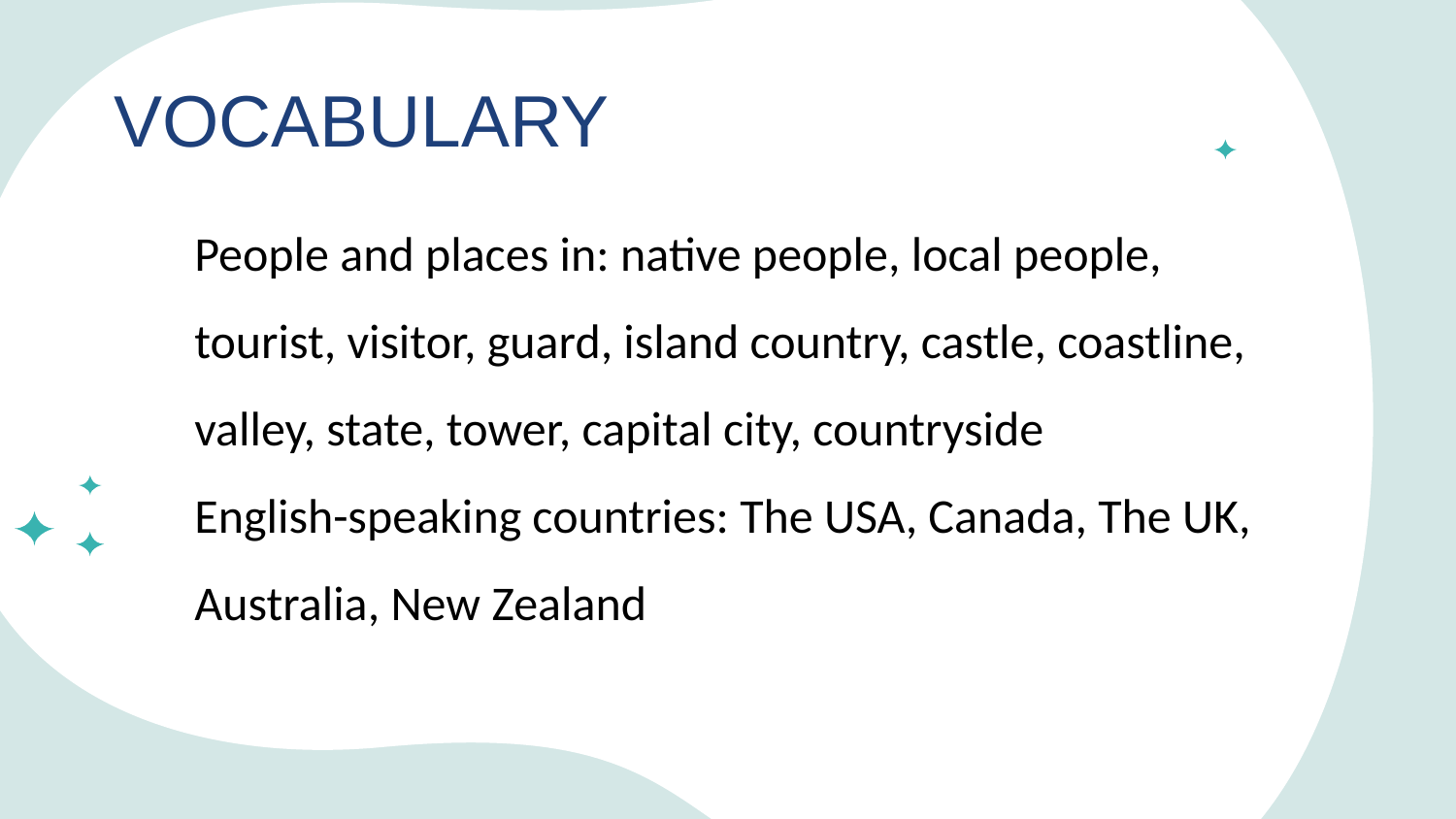

# VOCABULARY

People and places in: native people, local people, tourist, visitor, guard, island country, castle, coastline, valley, state, tower, capital city, countryside
English-speaking countries: The USA, Canada, The UK, Australia, New Zealand